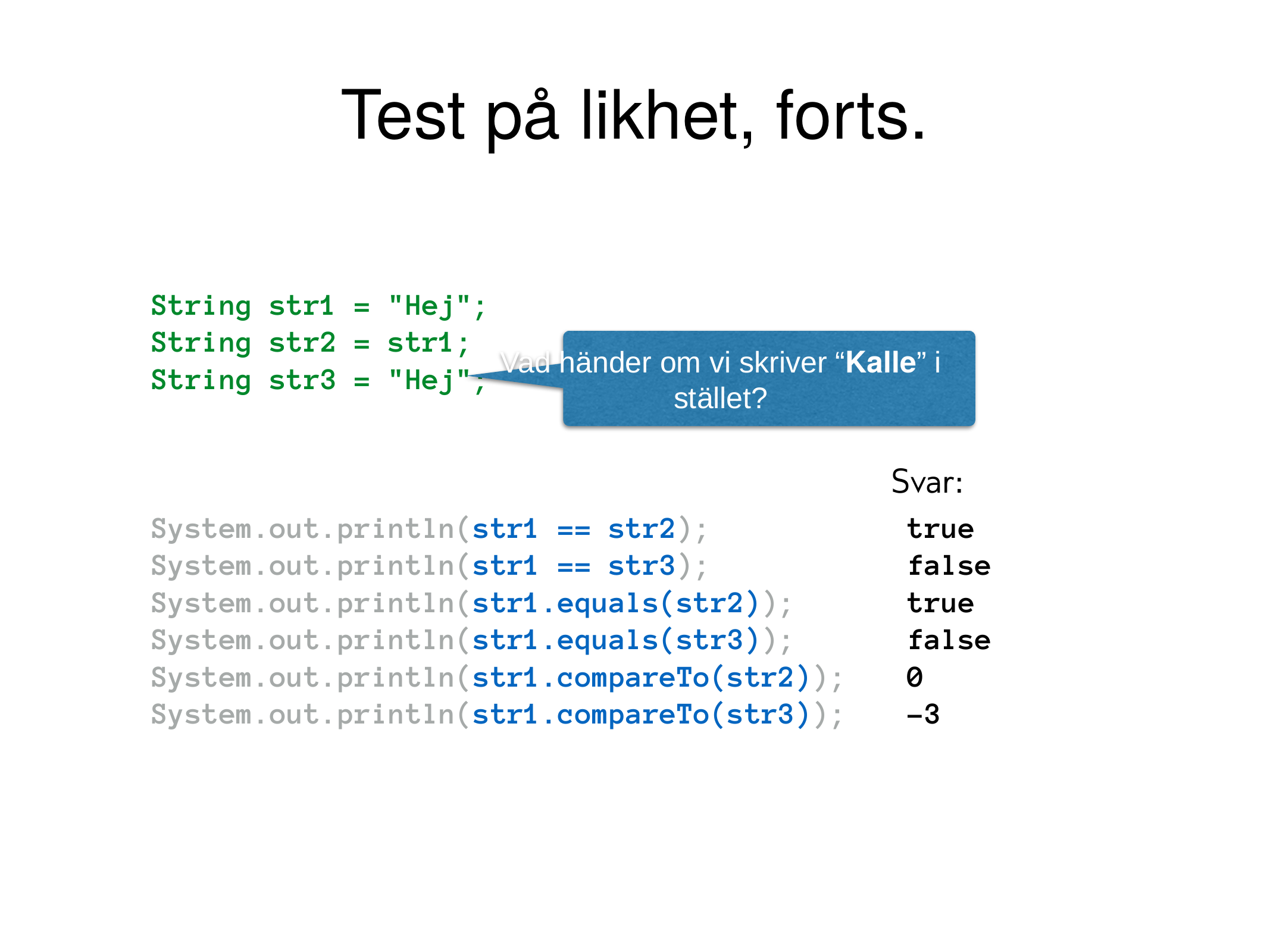

Test på likhet, forts.
String str1 = "Hej";
String str2 = str1;
String str3 = "Hej";
Vad händer om vi skriver “Kalle” i stället?
Svar:
true
false
true
false
0
-3
System.out.println(str1 == str2);
System.out.println(str1 == str3);
System.out.println(str1.equals(str2));
System.out.println(str1.equals(str3));
System.out.println(str1.compareTo(str2));
System.out.println(str1.compareTo(str3));